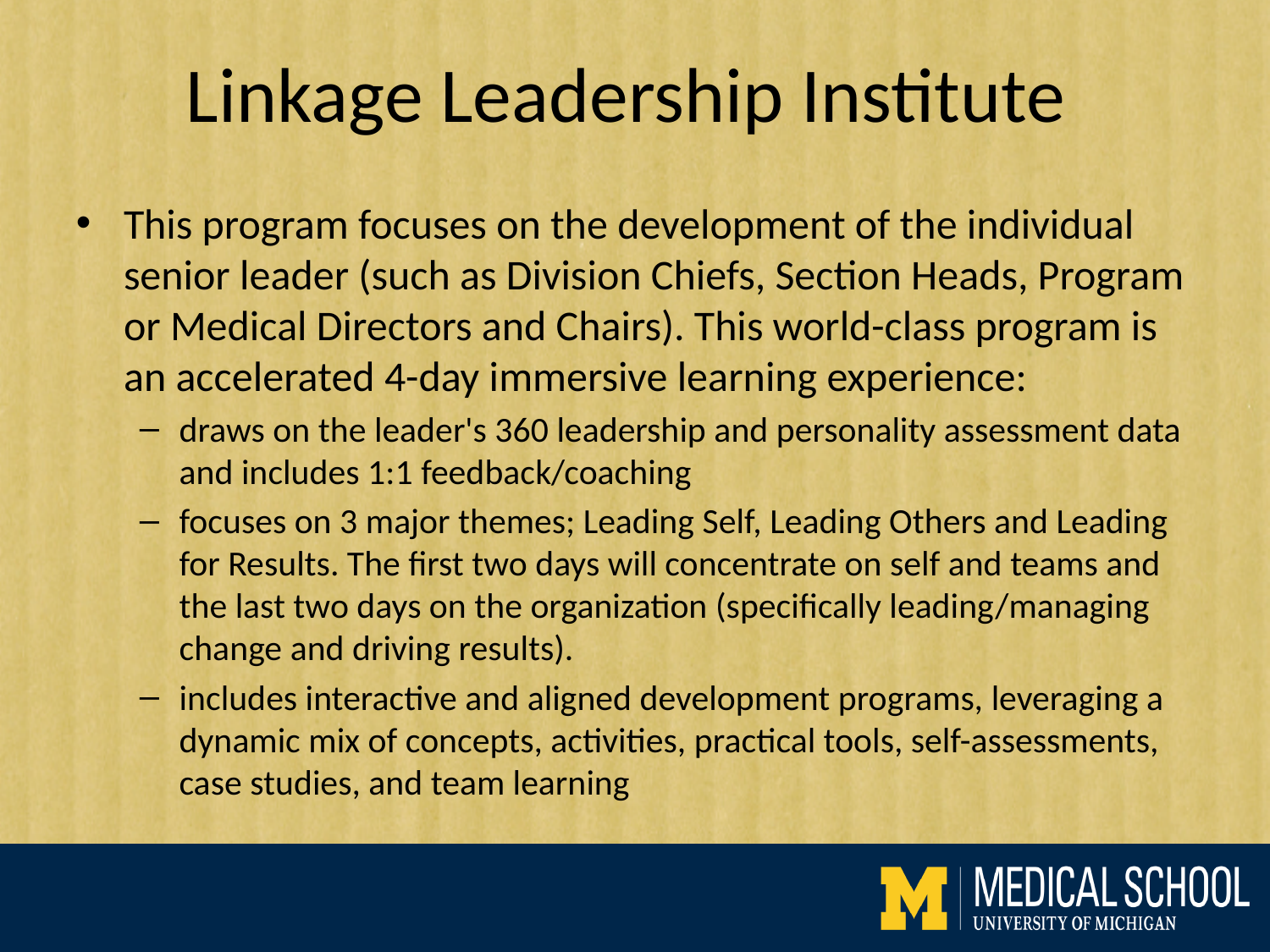

# Linkage Leadership Institute
This program focuses on the development of the individual senior leader (such as Division Chiefs, Section Heads, Program or Medical Directors and Chairs). This world-class program is an accelerated 4-day immersive learning experience:
draws on the leader's 360 leadership and personality assessment data and includes 1:1 feedback/coaching
focuses on 3 major themes; Leading Self, Leading Others and Leading for Results. The first two days will concentrate on self and teams and the last two days on the organization (specifically leading/managing change and driving results).
includes interactive and aligned development programs, leveraging a dynamic mix of concepts, activities, practical tools, self-assessments, case studies, and team learning